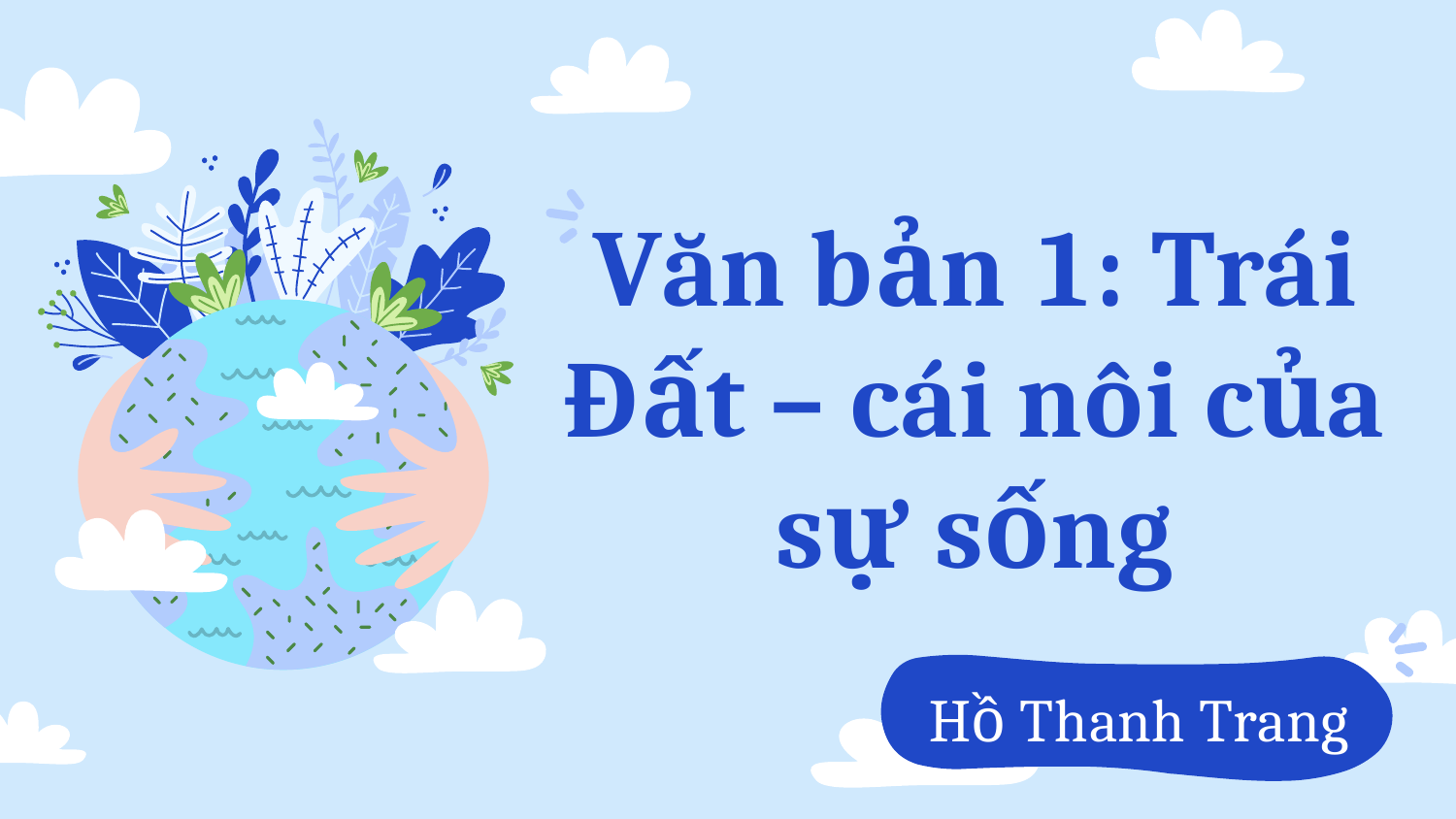

# Văn bản 1: Trái Đất – cái nôi của sự sống

Hồ Thanh Trang